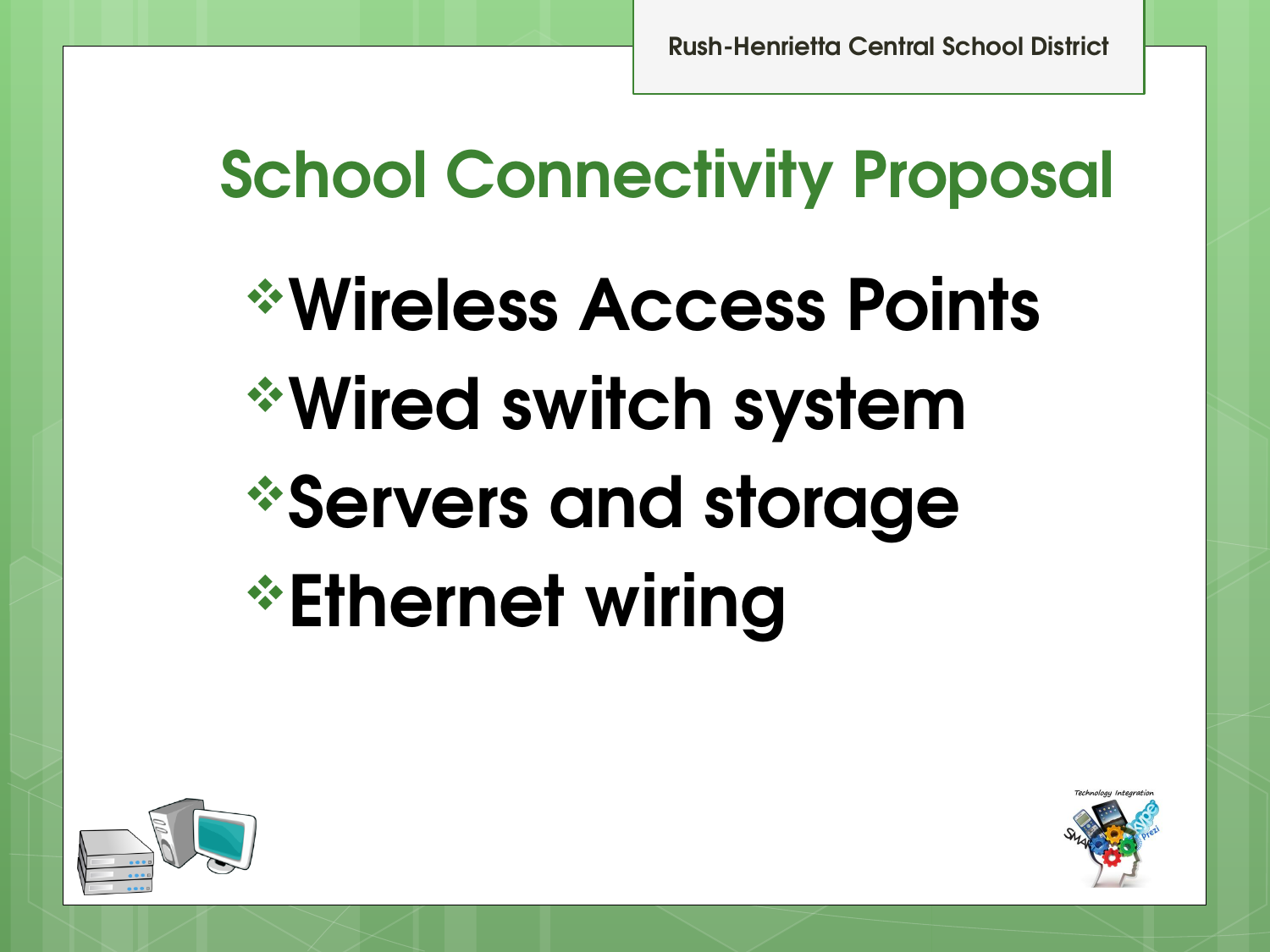

# School Connectivity Proposal
Wireless Access Points
Wired switch system
Servers and storage
Ethernet wiring